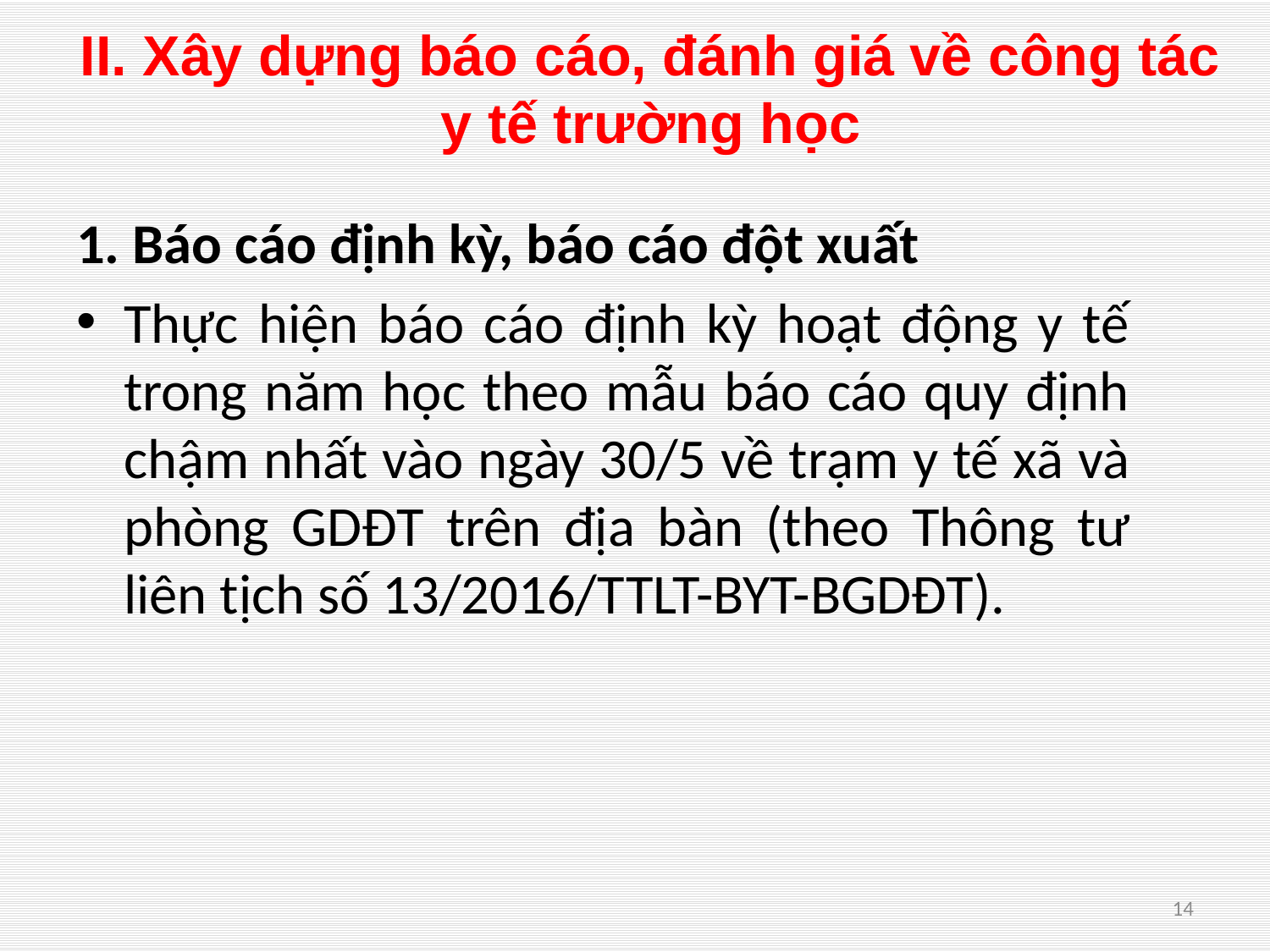

# II. Xây dựng báo cáo, đánh giá về công tác y tế trường học
1. Báo cáo định kỳ, báo cáo đột xuất
Thực hiện báo cáo định kỳ hoạt động y tế trong năm học theo mẫu báo cáo quy định chậm nhất vào ngày 30/5 về trạm y tế xã và phòng GDĐT trên địa bàn (theo Thông tư liên tịch số 13/2016/TTLT-BYT-BGDĐT).
14